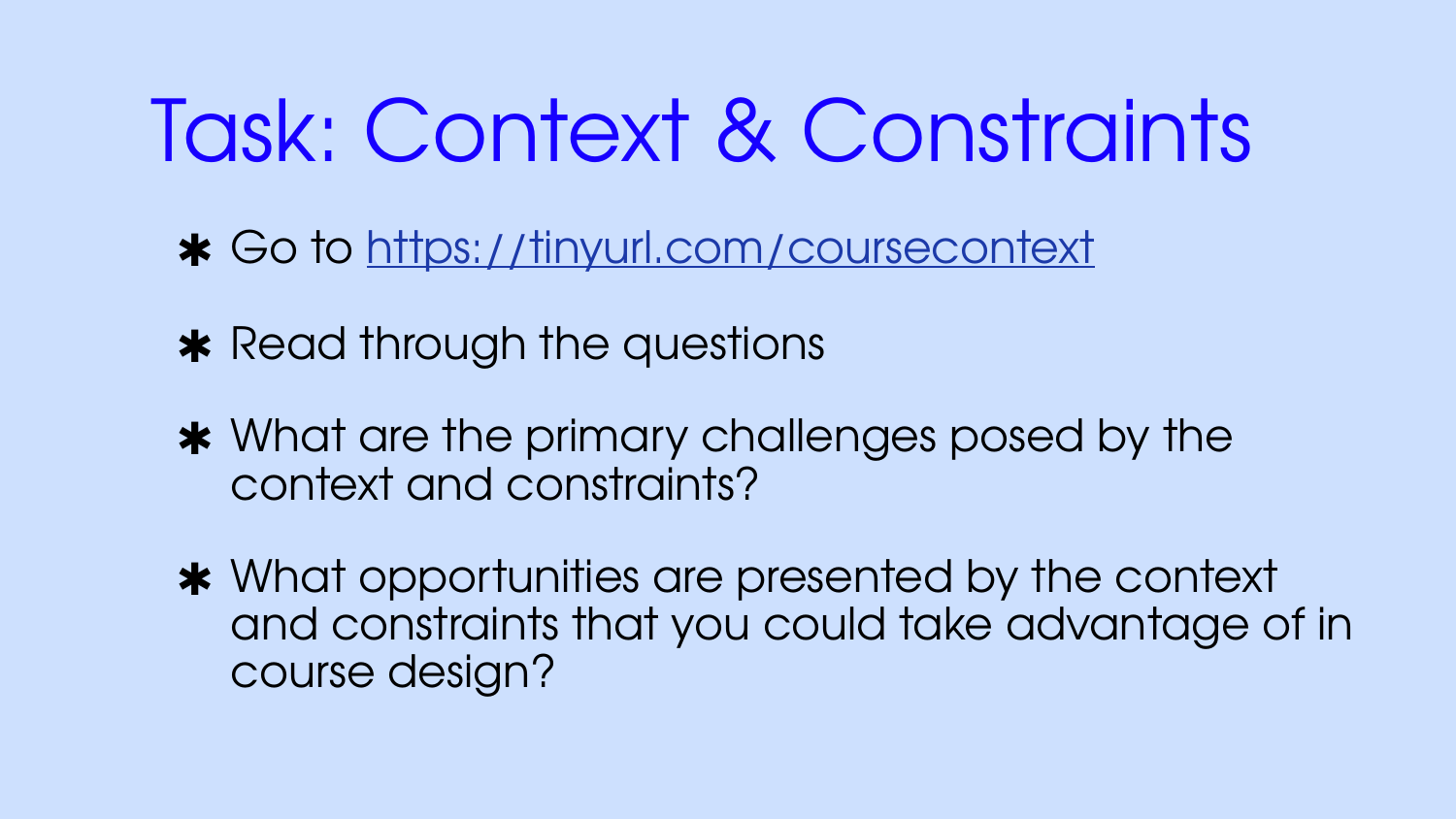

# Task: Context & Constraints
Go to https://tinyurl.com/coursecontext

Read through the questions
What are the primary challenges posed by the context and constraints?
What opportunities are presented by the context and constraints that you could take advantage of in course design?